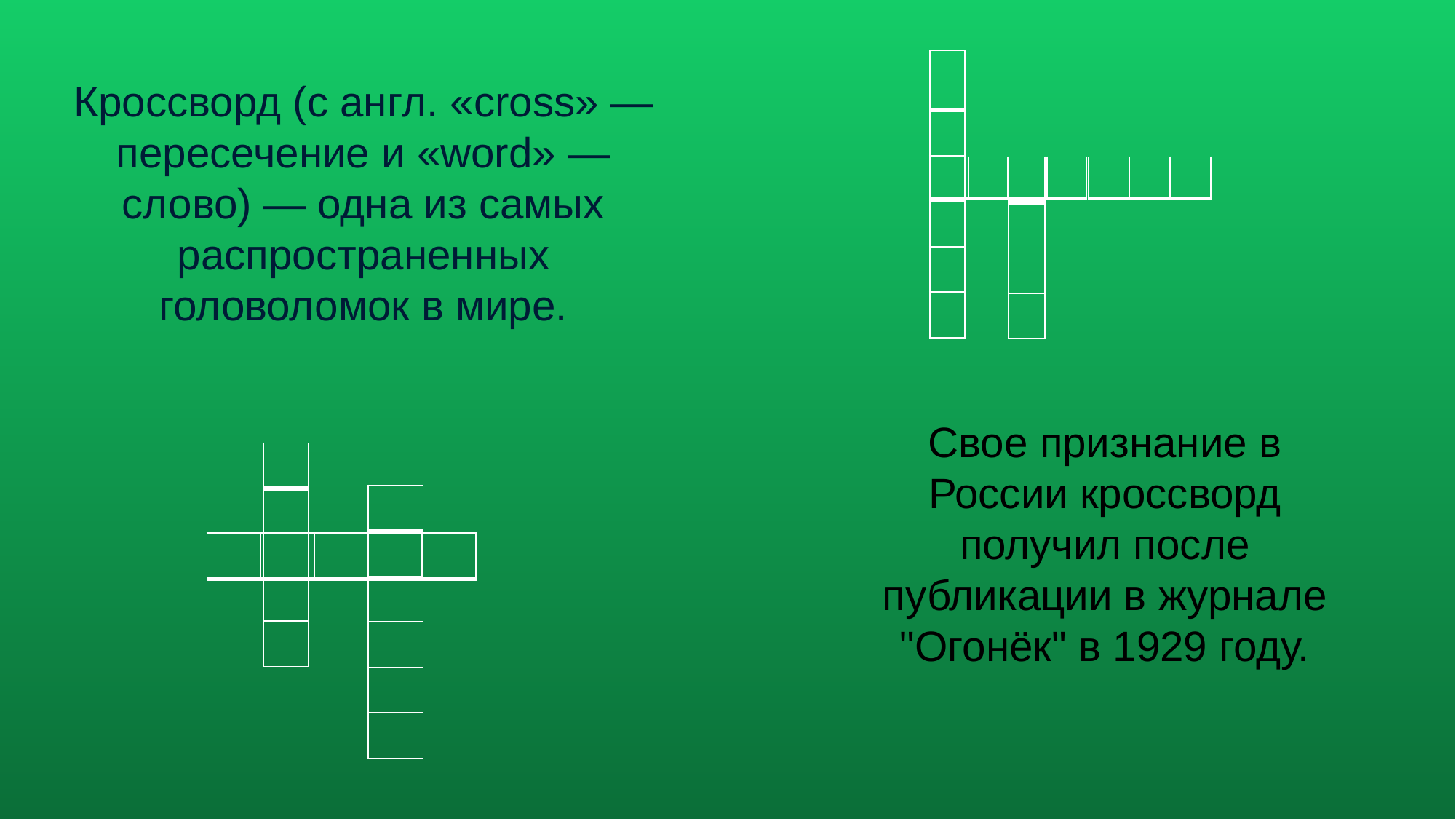

# Кроссворд (с англ. «cross» — пересечение и «word» — слово) — одна из самых распространенных головоломок в мире.
|  |
| --- |
|  |
|  |
|  |
|  |
|  |
|  |  |  |  |
| --- | --- | --- | --- |
|  |
| --- |
|  |
|  |
|  |
|  |  |  |
| --- | --- | --- |
Свое признание в России кроссворд получил после публикации в журнале "Огонёк" в 1929 году.
|  |
| --- |
|  |
|  |
|  |
|  |
|  |
| --- |
|  |
|  |
|  |
|  |
|  |
|  |  |  |  |  |
| --- | --- | --- | --- | --- |